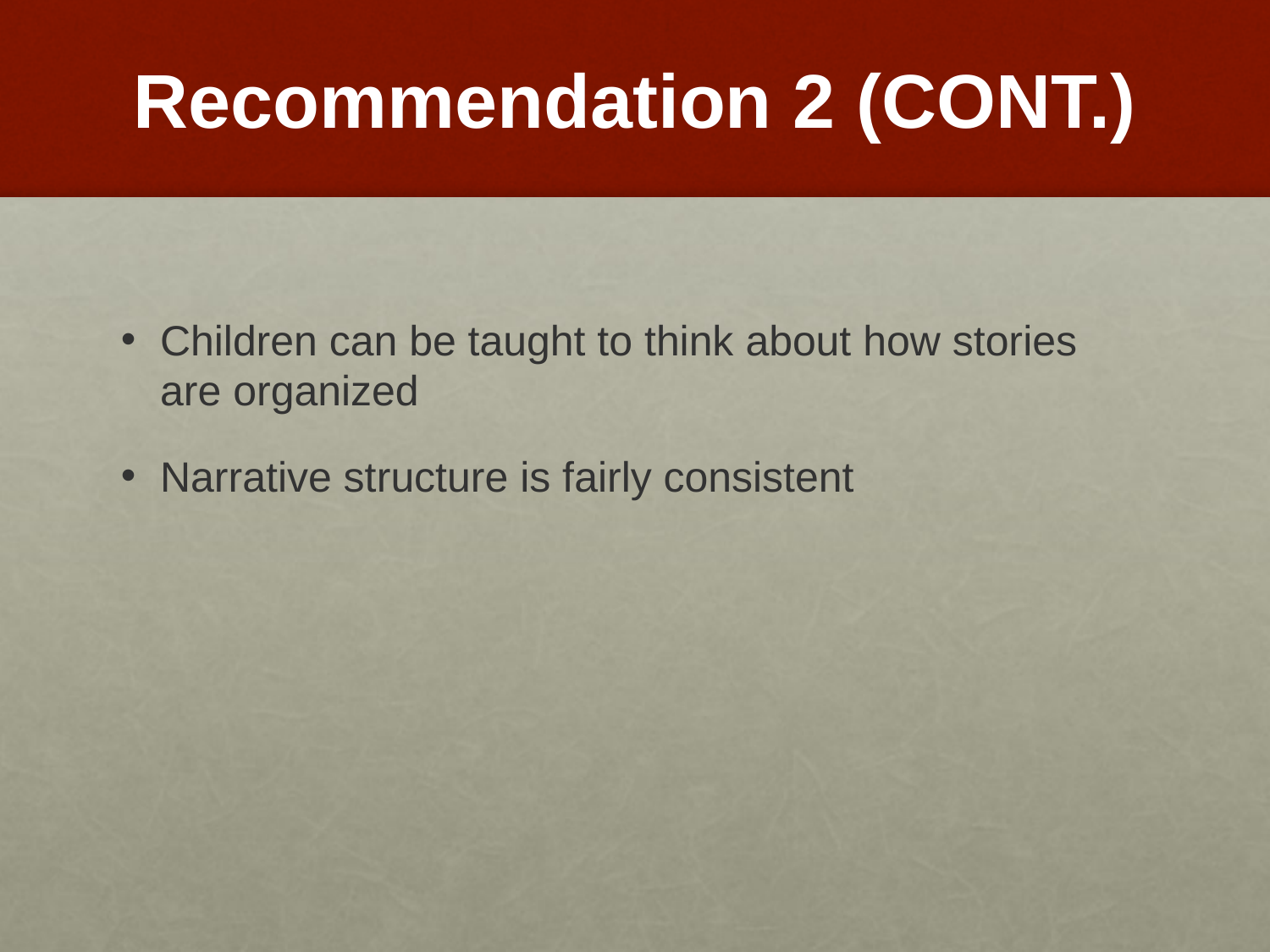

# Recommendation 2 (CONT.)
Children can be taught to think about how stories are organized
Narrative structure is fairly consistent